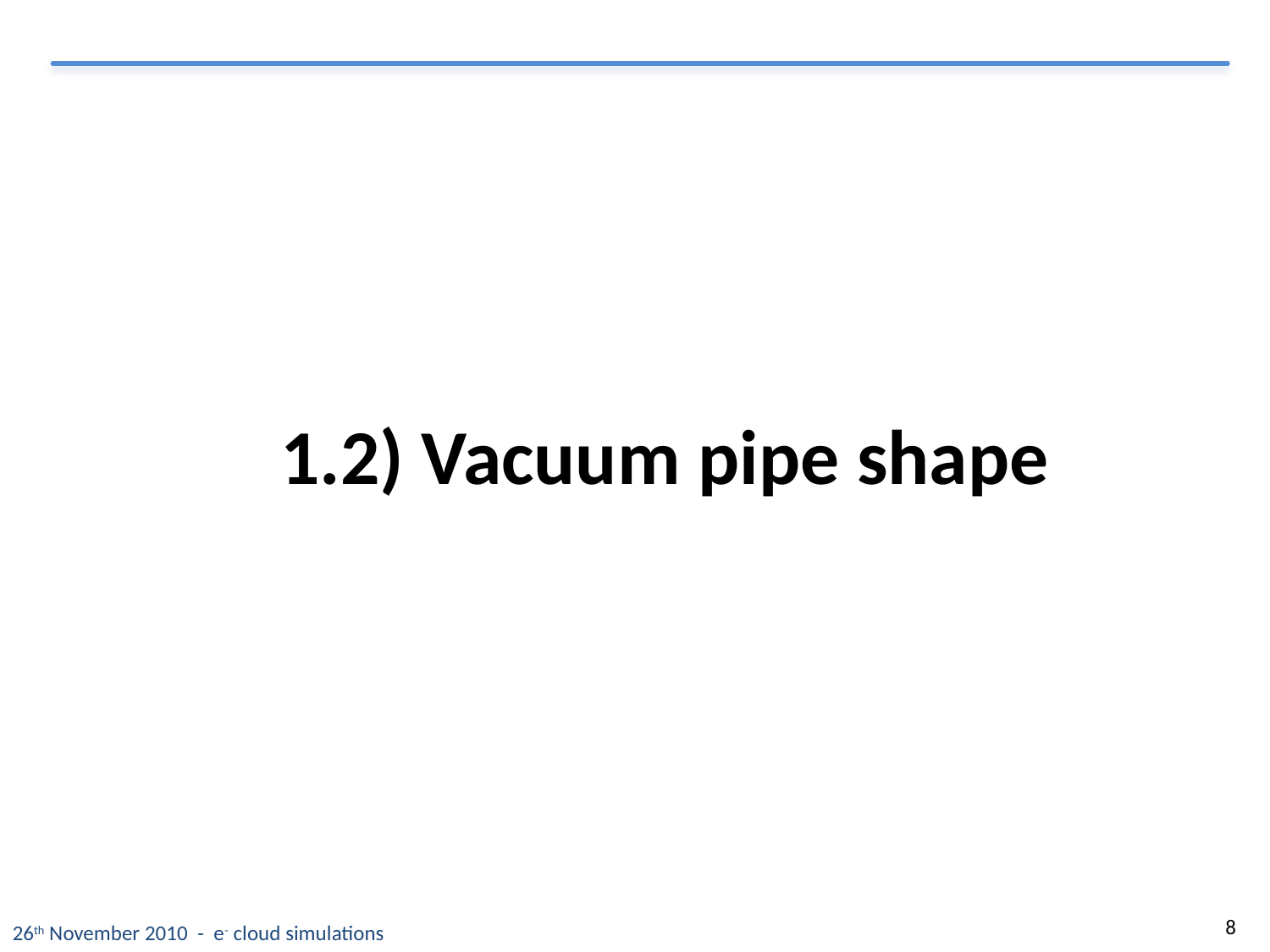

1.2) Vacuum pipe shape
8
26th November 2010  -  e- cloud simulations